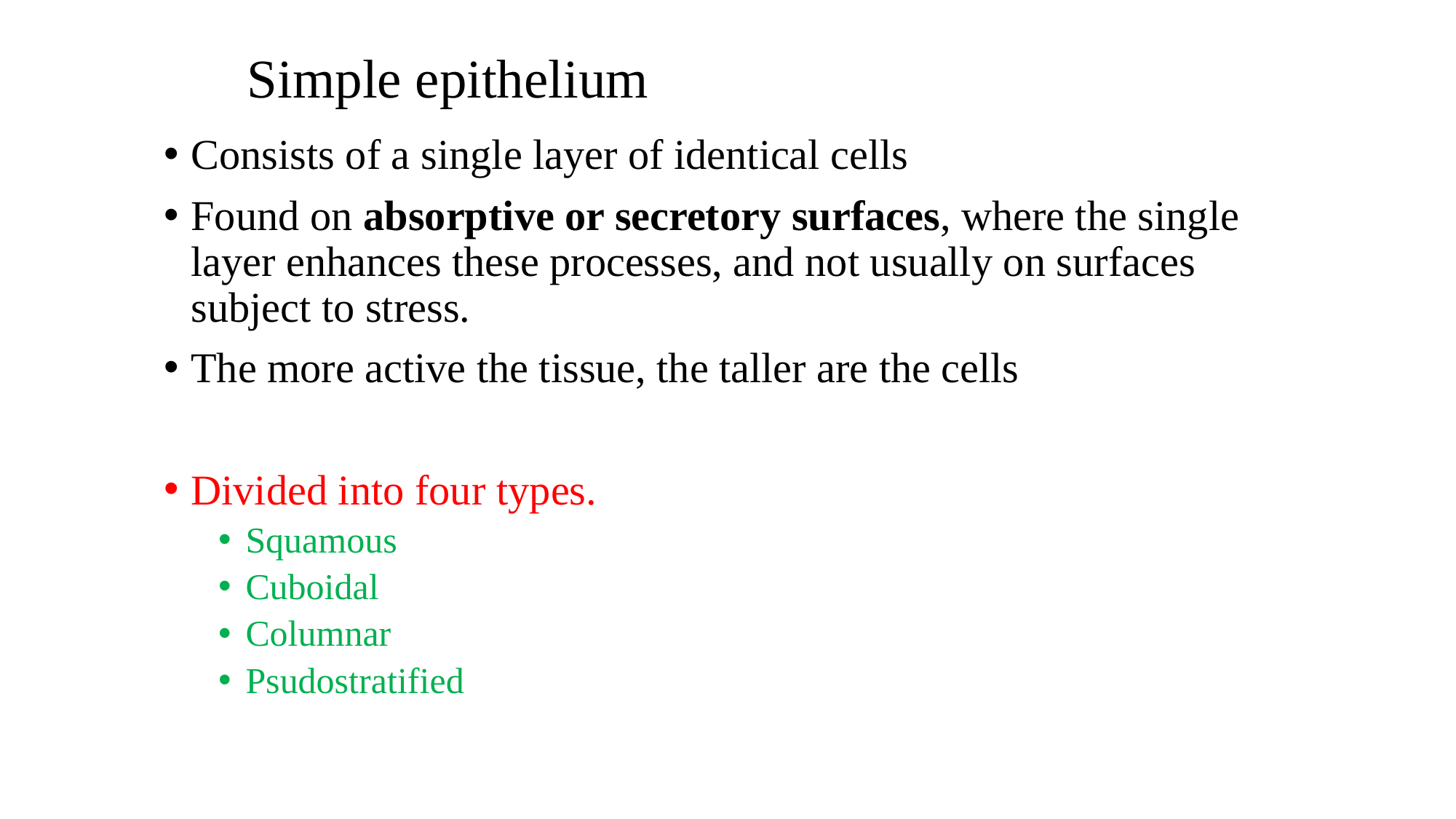

# Simple epithelium
Consists of a single layer of identical cells
Found on absorptive or secretory surfaces, where the single layer enhances these processes, and not usually on surfaces subject to stress.
The more active the tissue, the taller are the cells

Divided into four types.
Squamous
Cuboidal
Columnar
Psudostratified